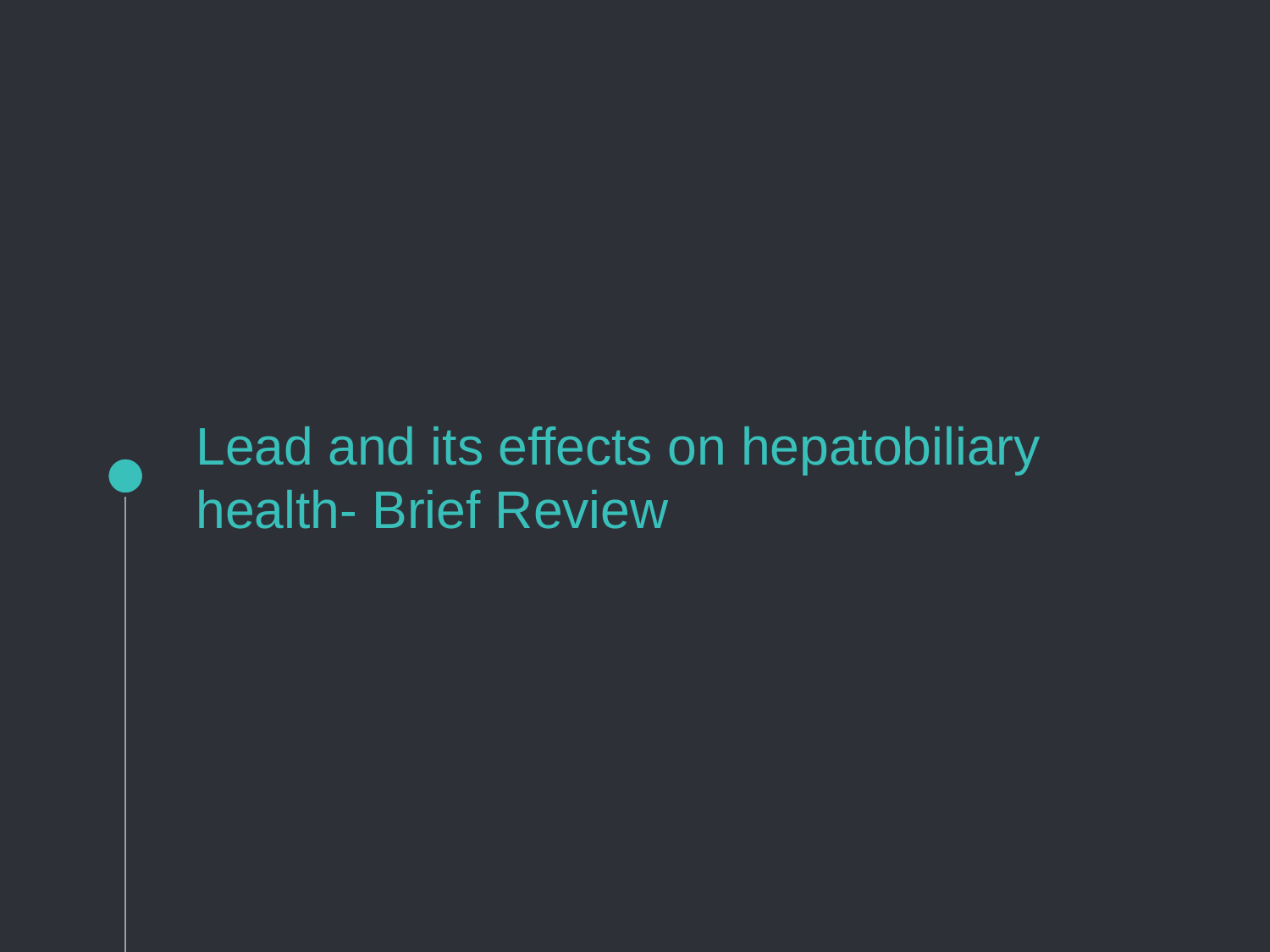

# Lead and its effects on hepatobiliary health- Brief Review